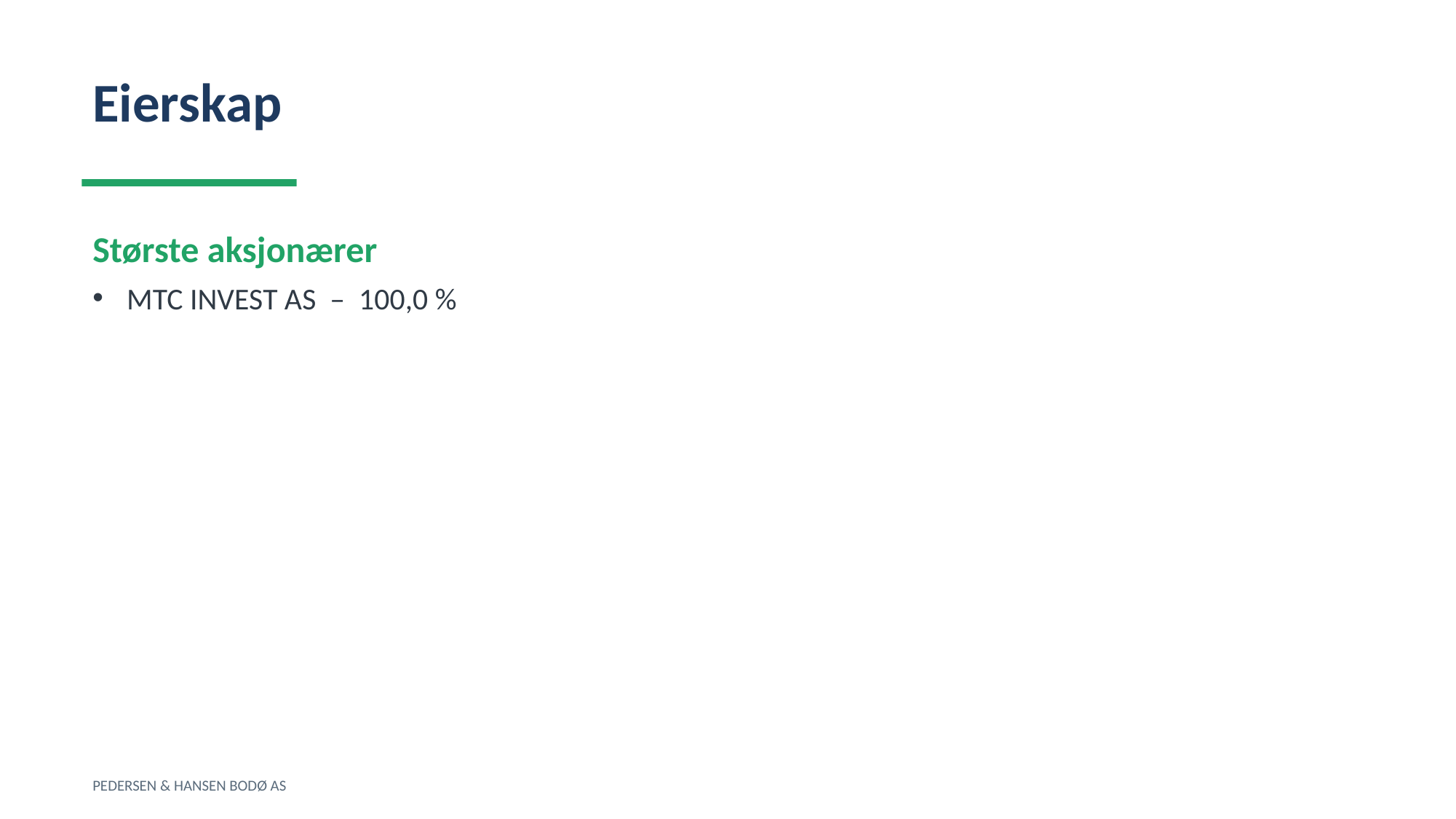

Eierskap

Største aksjonærer
MTC INVEST AS  –  100,0 %
PEDERSEN & HANSEN BODØ AS